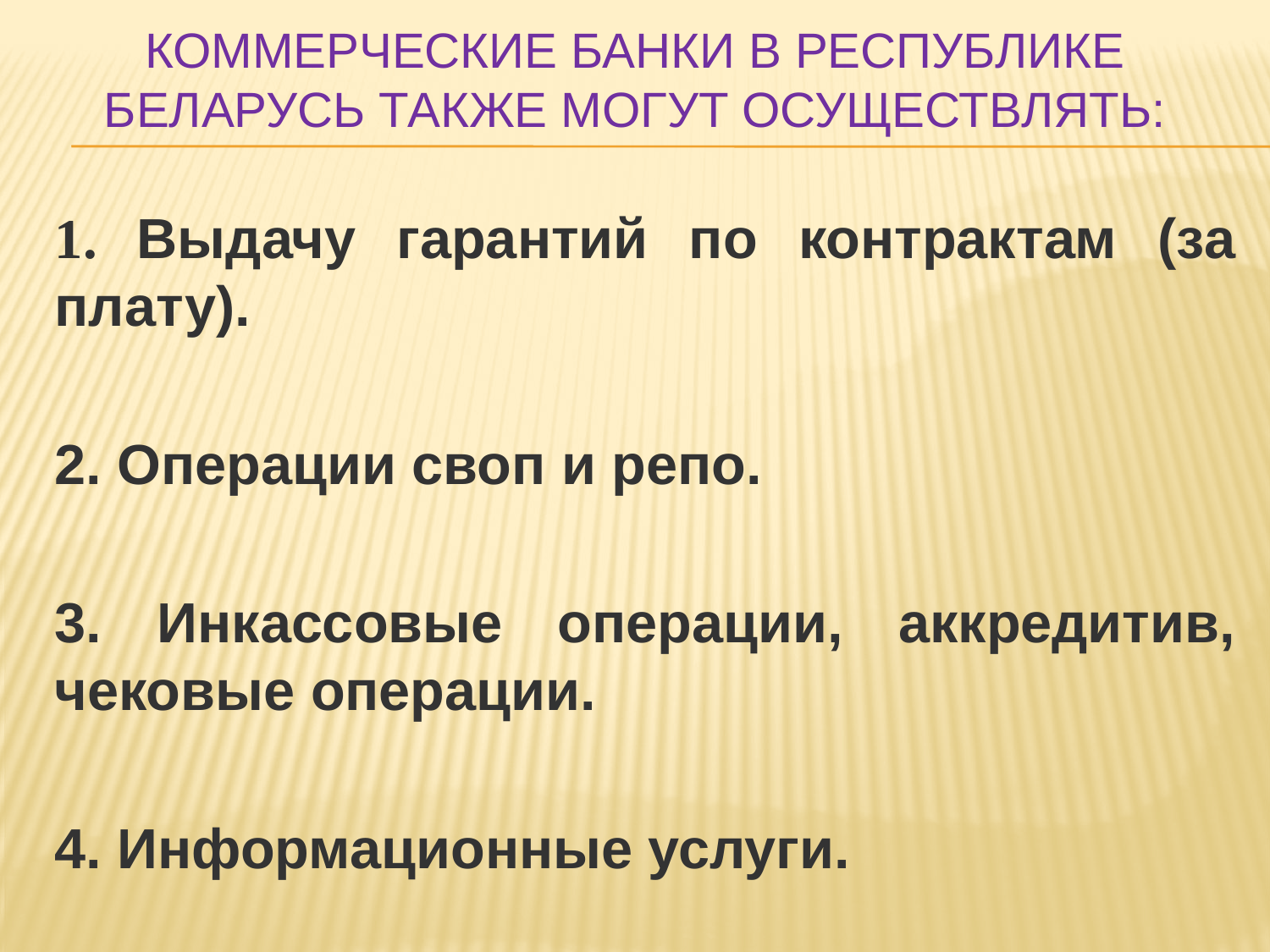

# Коммерческие банки в Республике Беларусь также могут осуществлять:
1. Выдачу гарантий по контрактам (за плату).

2. Операции своп и репо.

3. Инкассовые операции, аккредитив, чековые операции.

4. Информационные услуги.